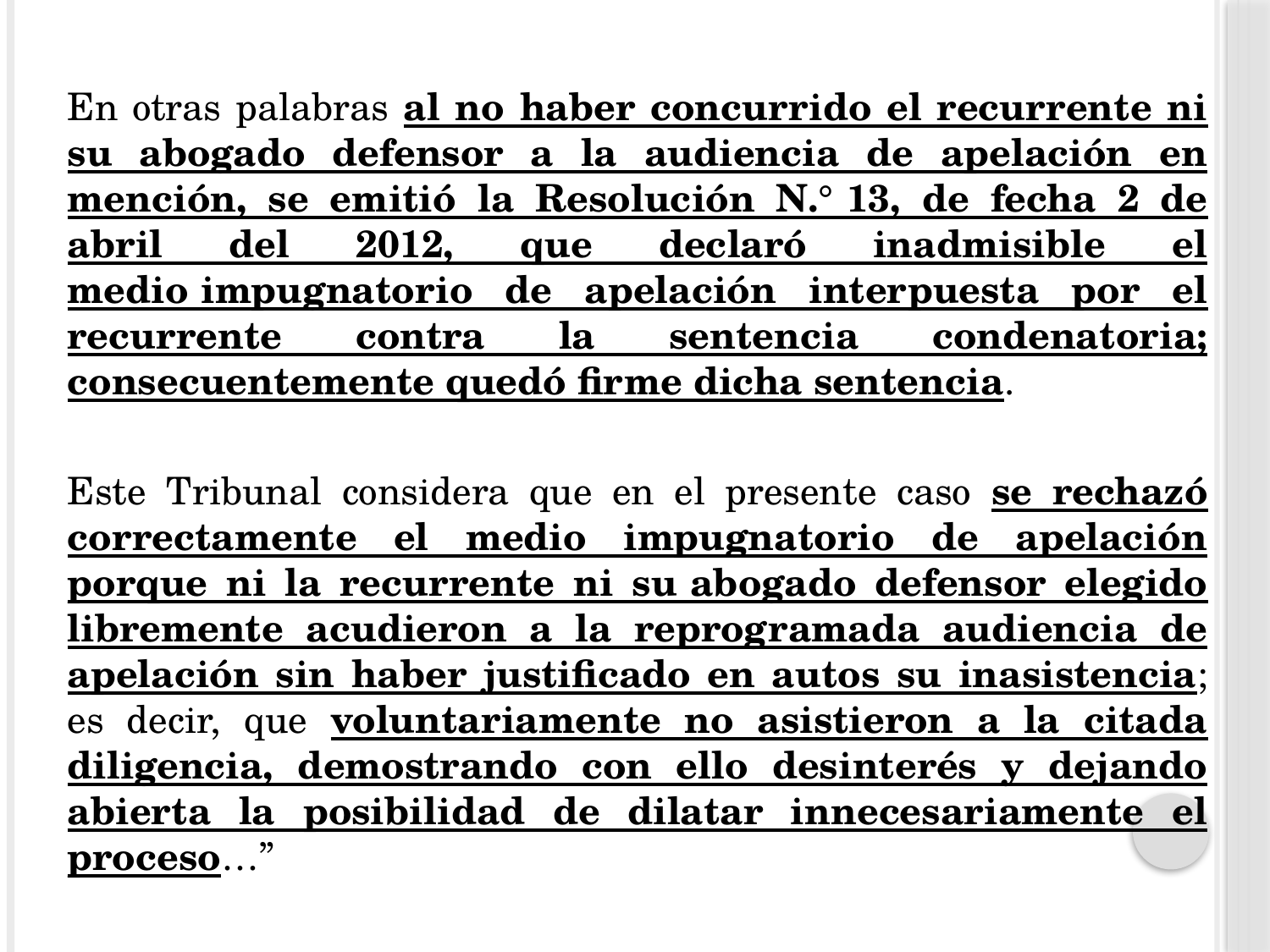

En otras palabras al no haber concurrido el recurrente ni su abogado defensor a la audiencia de apelación en mención, se emitió la Resolución N.° 13, de fecha 2 de abril del 2012, que declaró inadmisible el medio impugnatorio de apelación interpuesta por el recurrente contra la sentencia condenatoria; consecuentemente quedó firme dicha sentencia.

Este Tribunal considera que en el presente caso se rechazó correctamente el medio impugnatorio de apelación porque ni la recurrente ni su abogado defensor elegido libremente acudieron a la reprogramada audiencia de apelación sin haber justificado en autos su inasistencia; es decir, que voluntariamente no asistieron a la citada diligencia, demostrando con ello desinterés y dejando abierta la posibilidad de dilatar innecesariamente el proceso…”